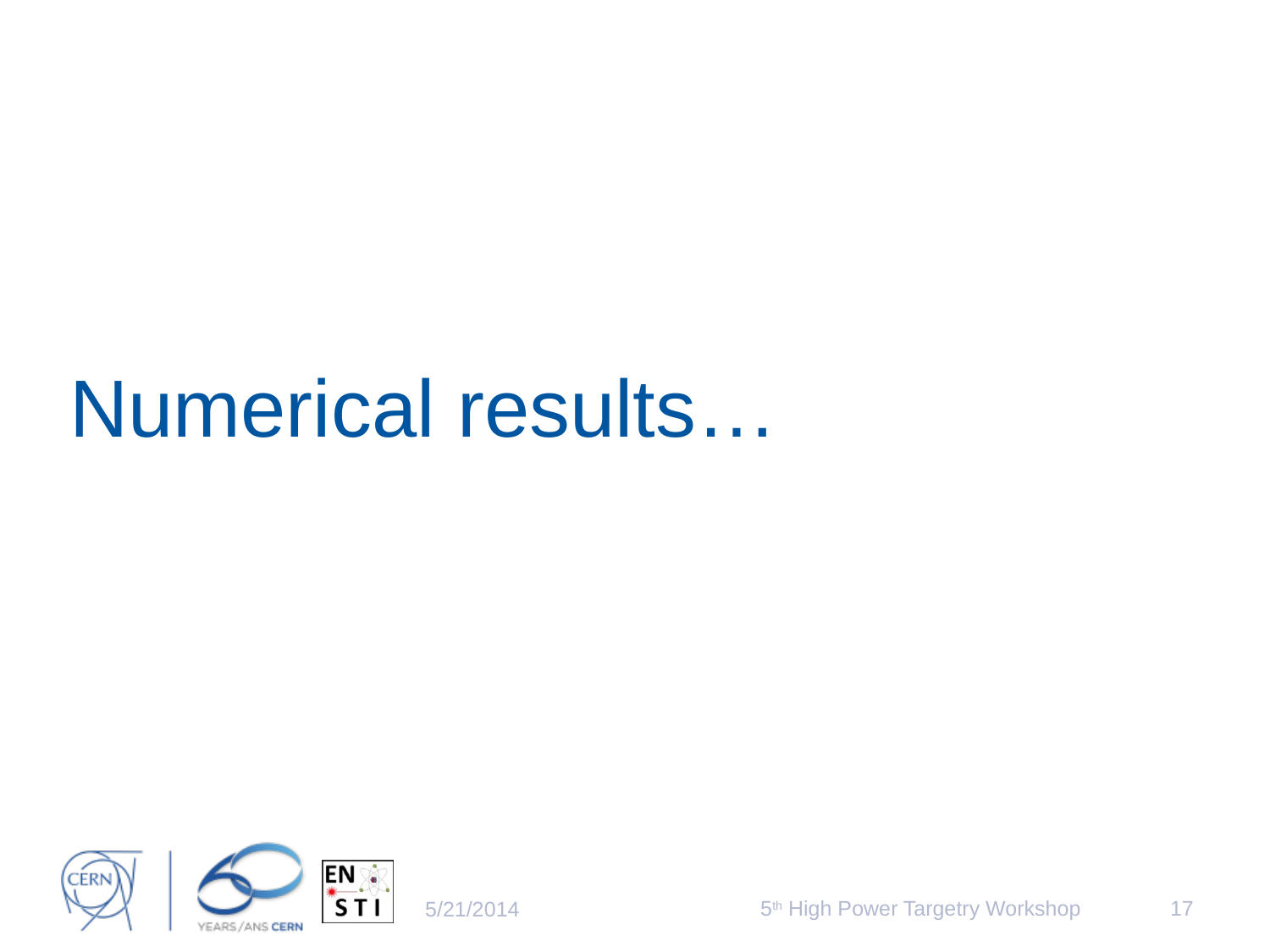

# Numerical results…
5th High Power Targetry Workshop
17
5/21/2014